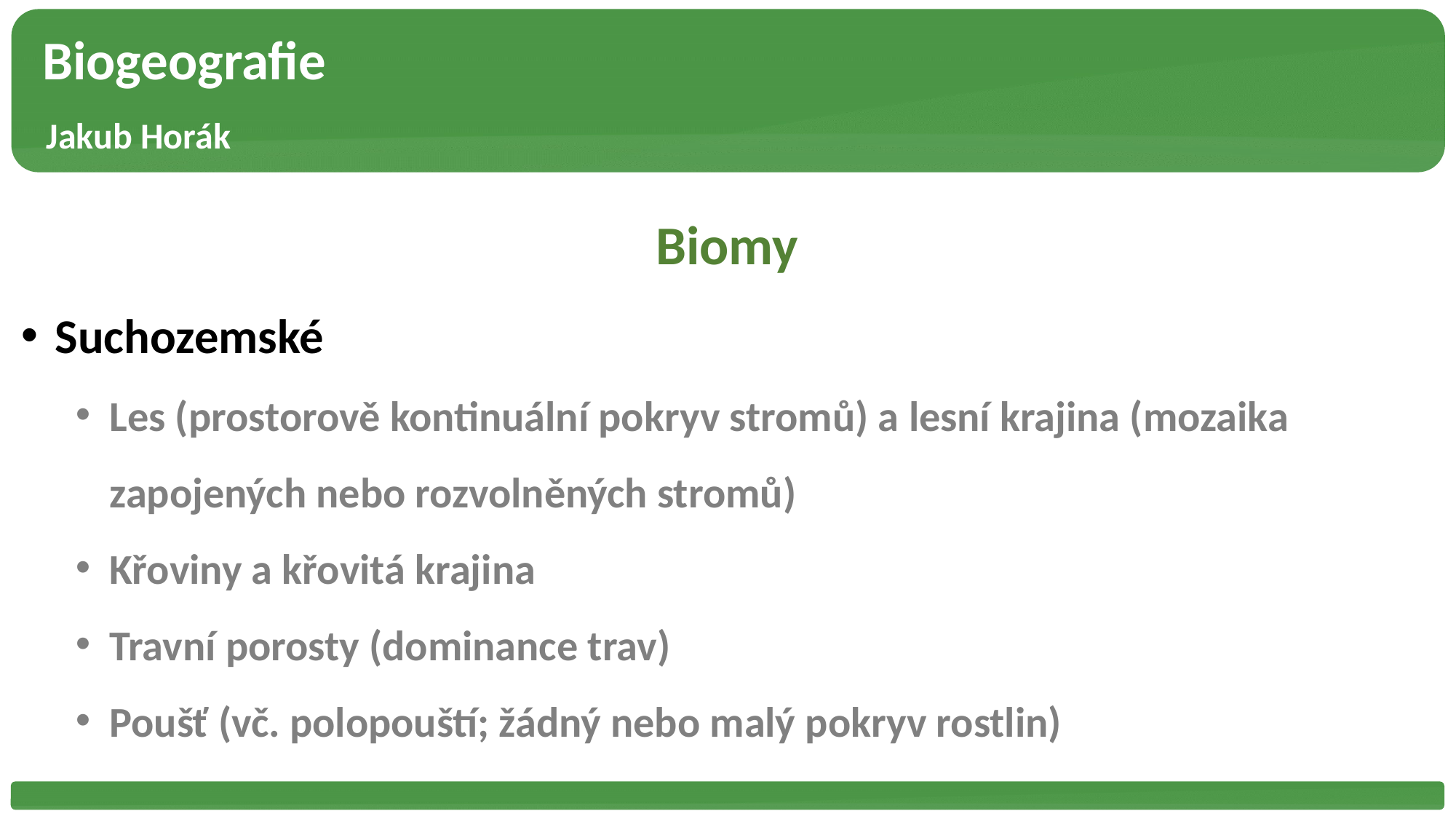

Biogeografie
  Jakub Horák
Biomy
Suchozemské
Les (prostorově kontinuální pokryv stromů) a lesní krajina (mozaika zapojených nebo rozvolněných stromů)
Křoviny a křovitá krajina
Travní porosty (dominance trav)
Poušť (vč. polopouští; žádný nebo malý pokryv rostlin)